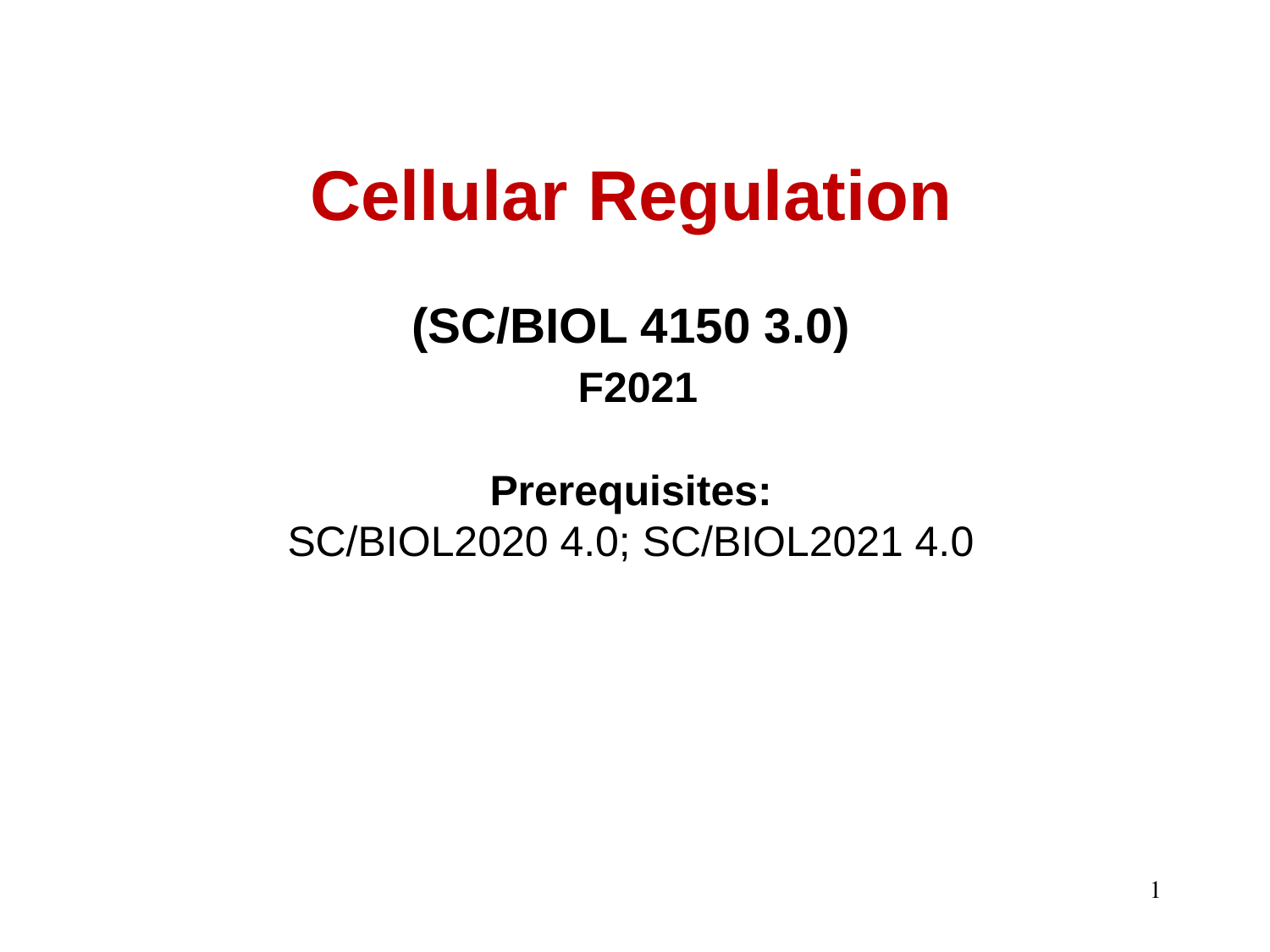

Cellular Regulation

(SC/BIOL 4150 3.0)
 F2021

Prerequisites:
SC/BIOL2020 4.0; SC/BIOL2021 4.0

1